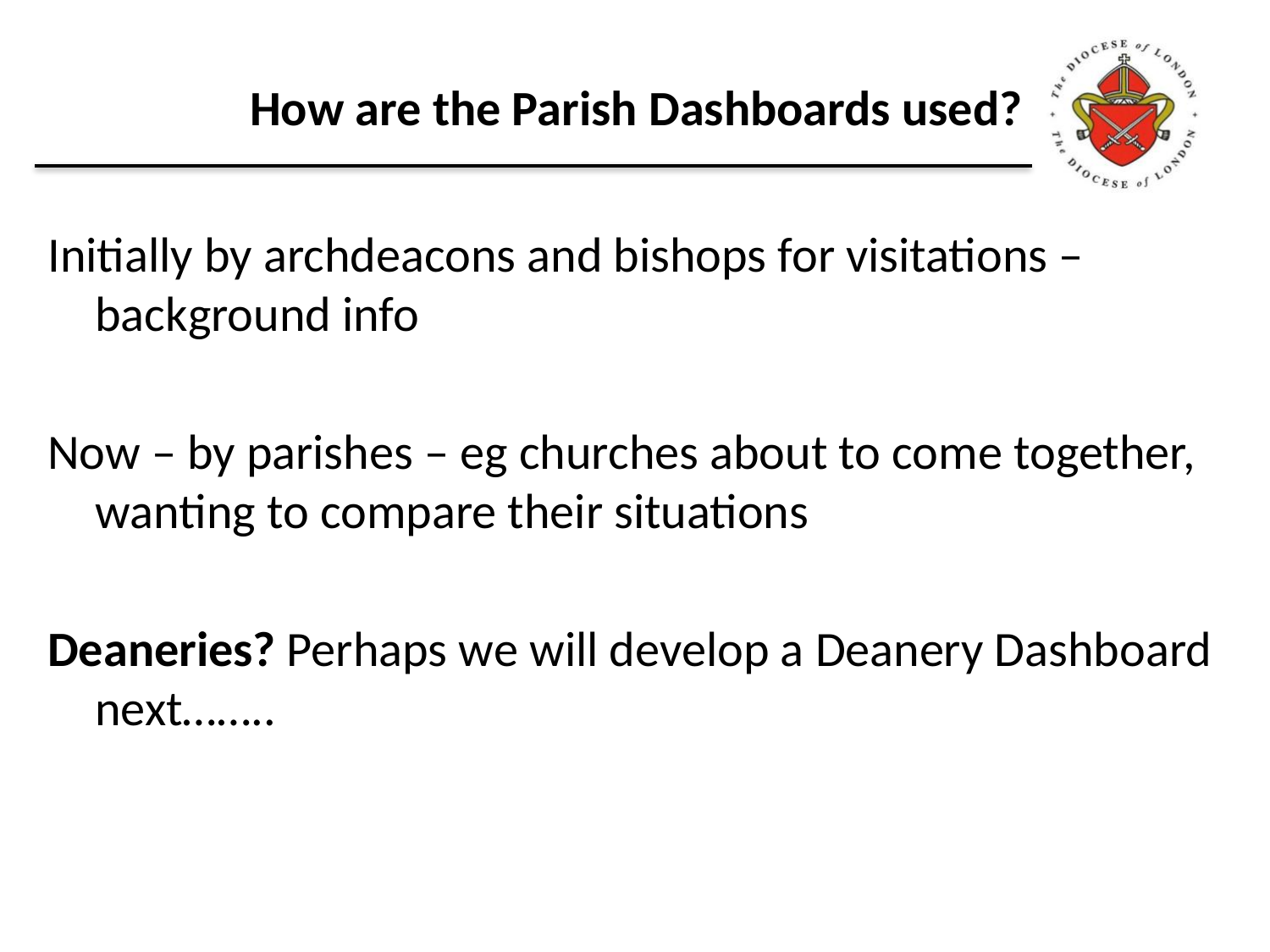

# How are the Parish Dashboards used?
Initially by archdeacons and bishops for visitations – background info

Now – by parishes – eg churches about to come together, wanting to compare their situations

Deaneries? Perhaps we will develop a Deanery Dashboard next……..